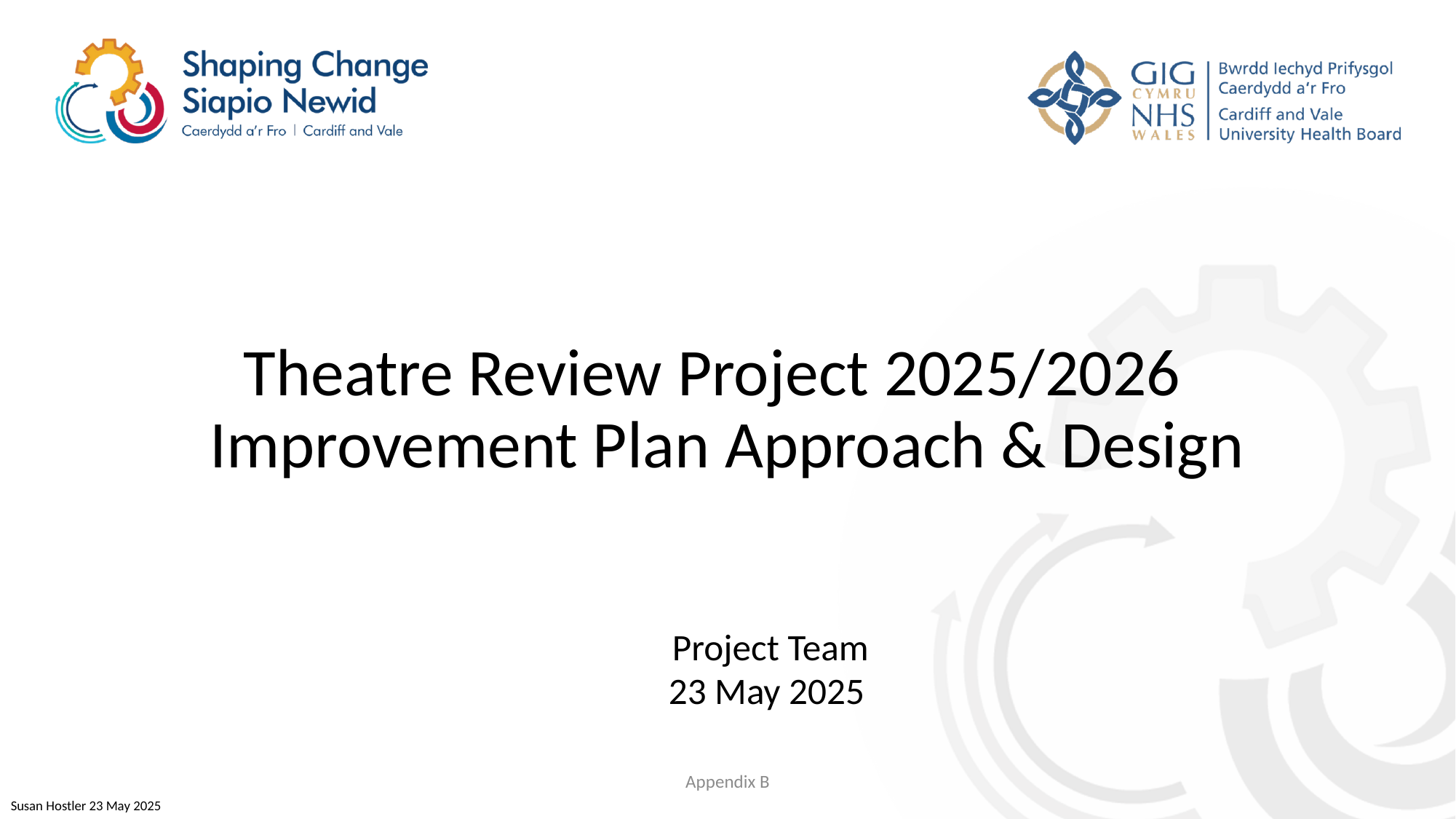

# Theatre Review Project 2025/2026 Improvement Plan Approach & Design

Project Team
23 May 2025

Appendix B
Susan Hostler 23 May 2025